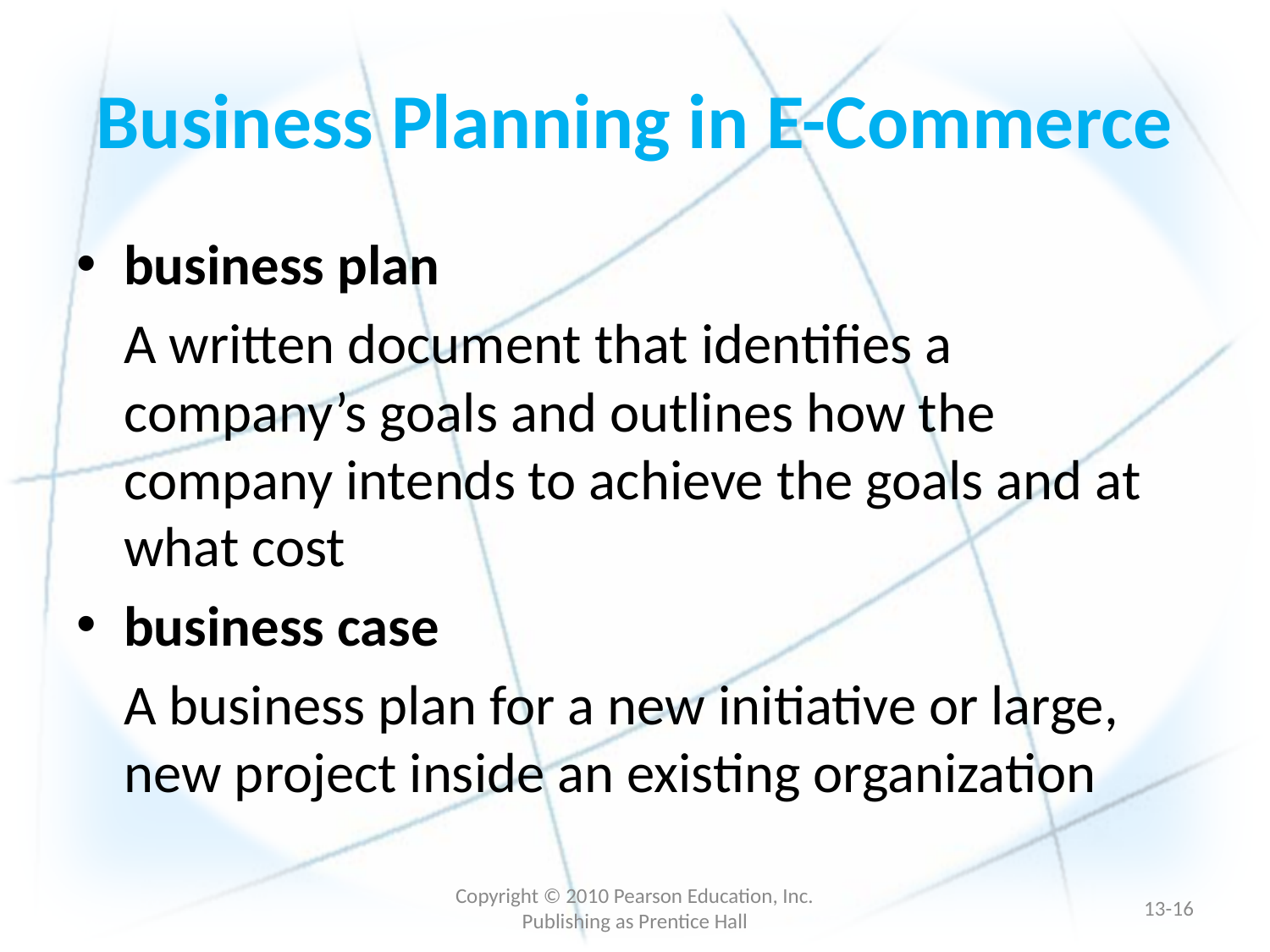

# Business Planning in E-Commerce
business plan
	A written document that identifies a company’s goals and outlines how the  company intends to achieve the goals and at what cost
business case
	A business plan for a new initiative or large, new project inside an existing organization

Copyright © 2010 Pearson Education, Inc. Publishing as Prentice Hall
13-16